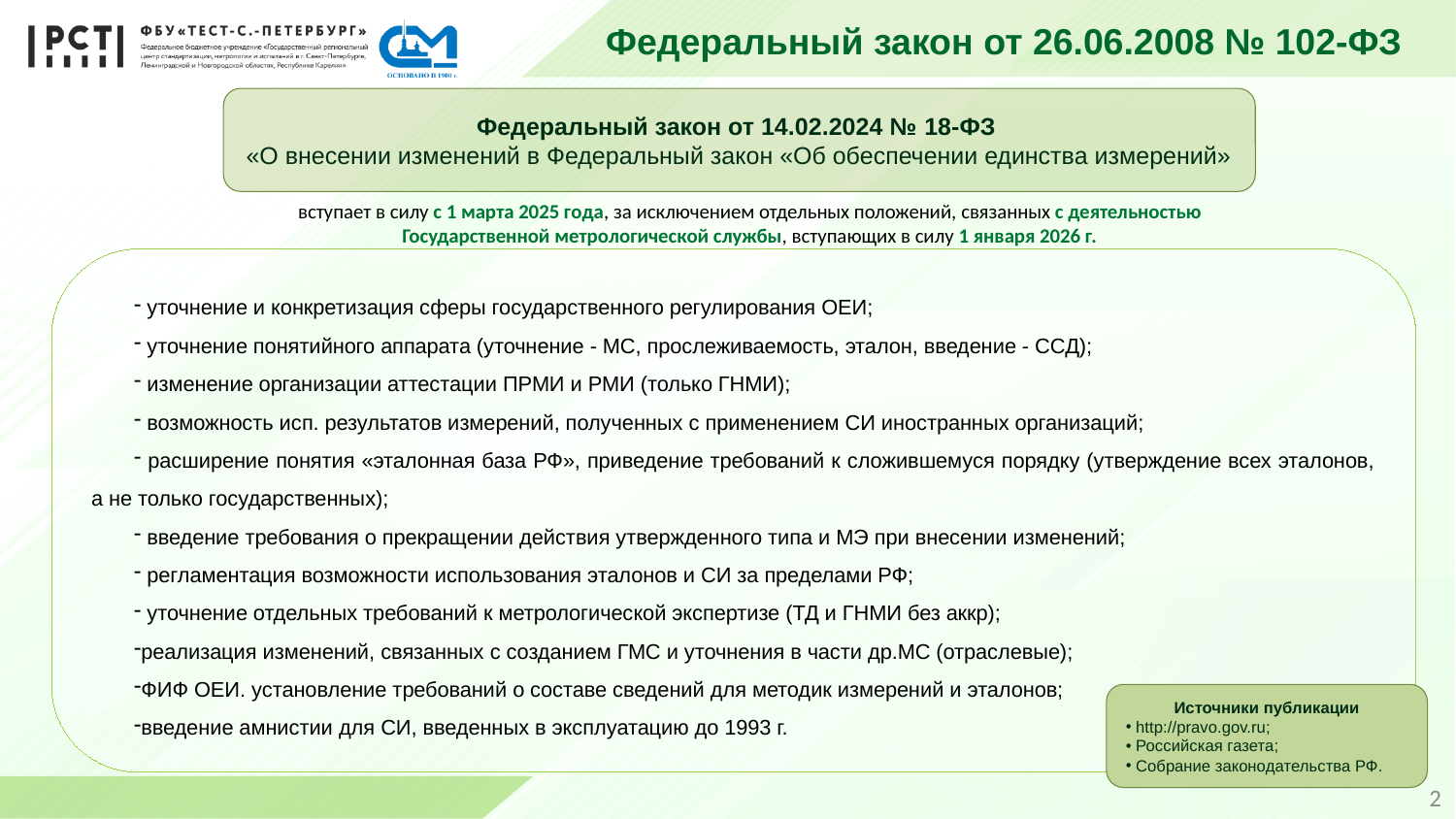

Федеральный закон от 26.06.2008 № 102-ФЗ
Федеральный закон от 14.02.2024 № 18-ФЗ
«О внесении изменений в Федеральный закон «Об обеспечении единства измерений»
вступает в силу с 1 марта 2025 года, за исключением отдельных положений, связанных с деятельностью Государственной метрологической службы, вступающих в силу 1 января 2026 г.
 уточнение и конкретизация сферы государственного регулирования ОЕИ;
 уточнение понятийного аппарата (уточнение - МС, прослеживаемость, эталон, введение - ССД);
 изменение организации аттестации ПРМИ и РМИ (только ГНМИ);
 возможность исп. результатов измерений, полученных с применением СИ иностранных организаций;
 расширение понятия «эталонная база РФ», приведение требований к сложившемуся порядку (утверждение всех эталонов, а не только государственных);
 введение требования о прекращении действия утвержденного типа и МЭ при внесении изменений;
 регламентация возможности использования эталонов и СИ за пределами РФ;
 уточнение отдельных требований к метрологической экспертизе (ТД и ГНМИ без аккр);
реализация изменений, связанных с созданием ГМС и уточнения в части др.МС (отраслевые);
ФИФ ОЕИ. установление требований о составе сведений для методик измерений и эталонов;
введение амнистии для СИ, введенных в эксплуатацию до 1993 г.
Источники публикации
 http://pravo.gov.ru;
 Российская газета;
 Собрание законодательства РФ.
2